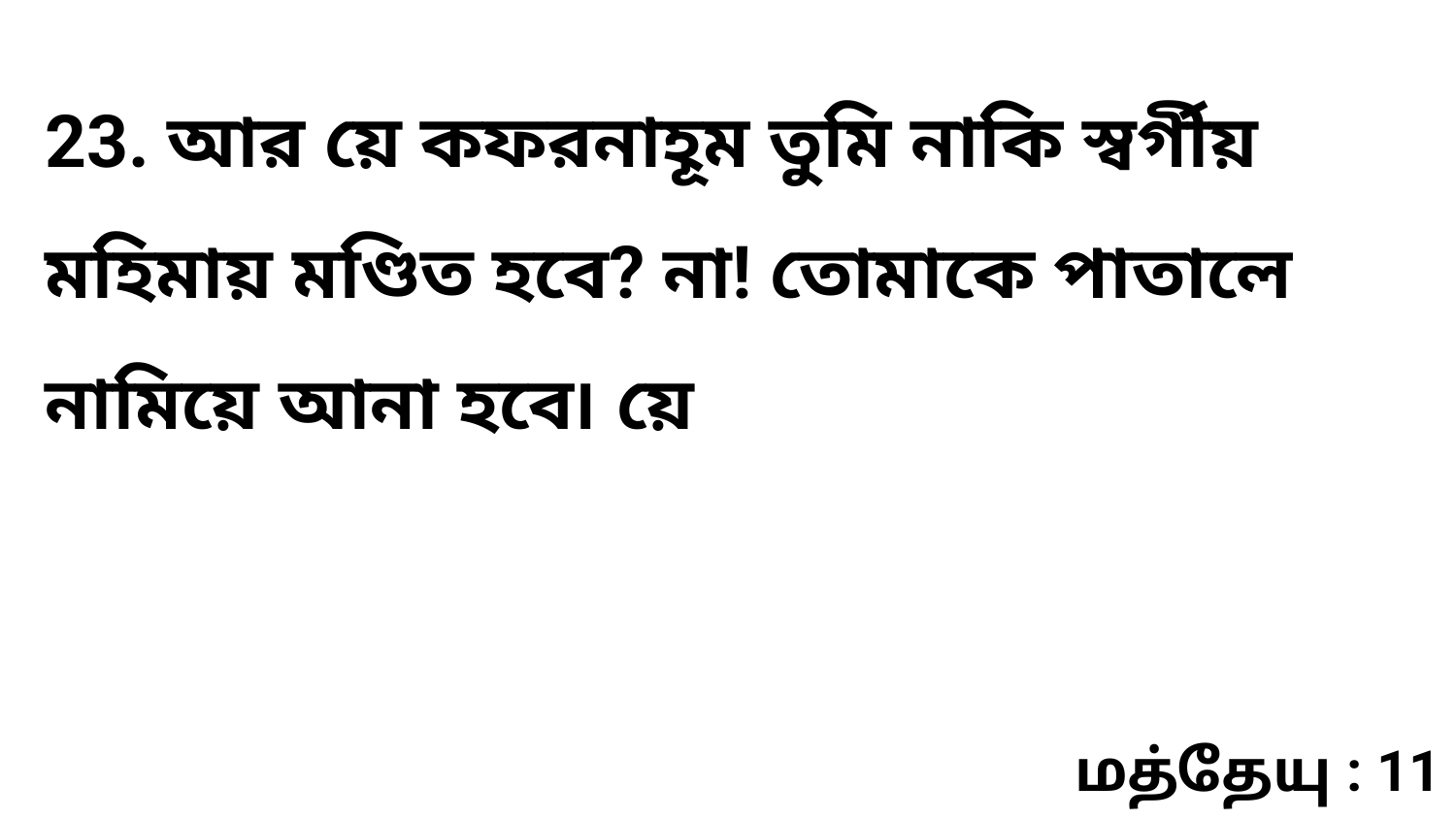

23. আর য়ে কফরনাহূম তুমি নাকি স্বর্গীয় মহিমায় মণ্ডিত হবে? না! তোমাকে পাতালে নামিয়ে আনা হবে৷ য়ে
மத்தேயு : 11